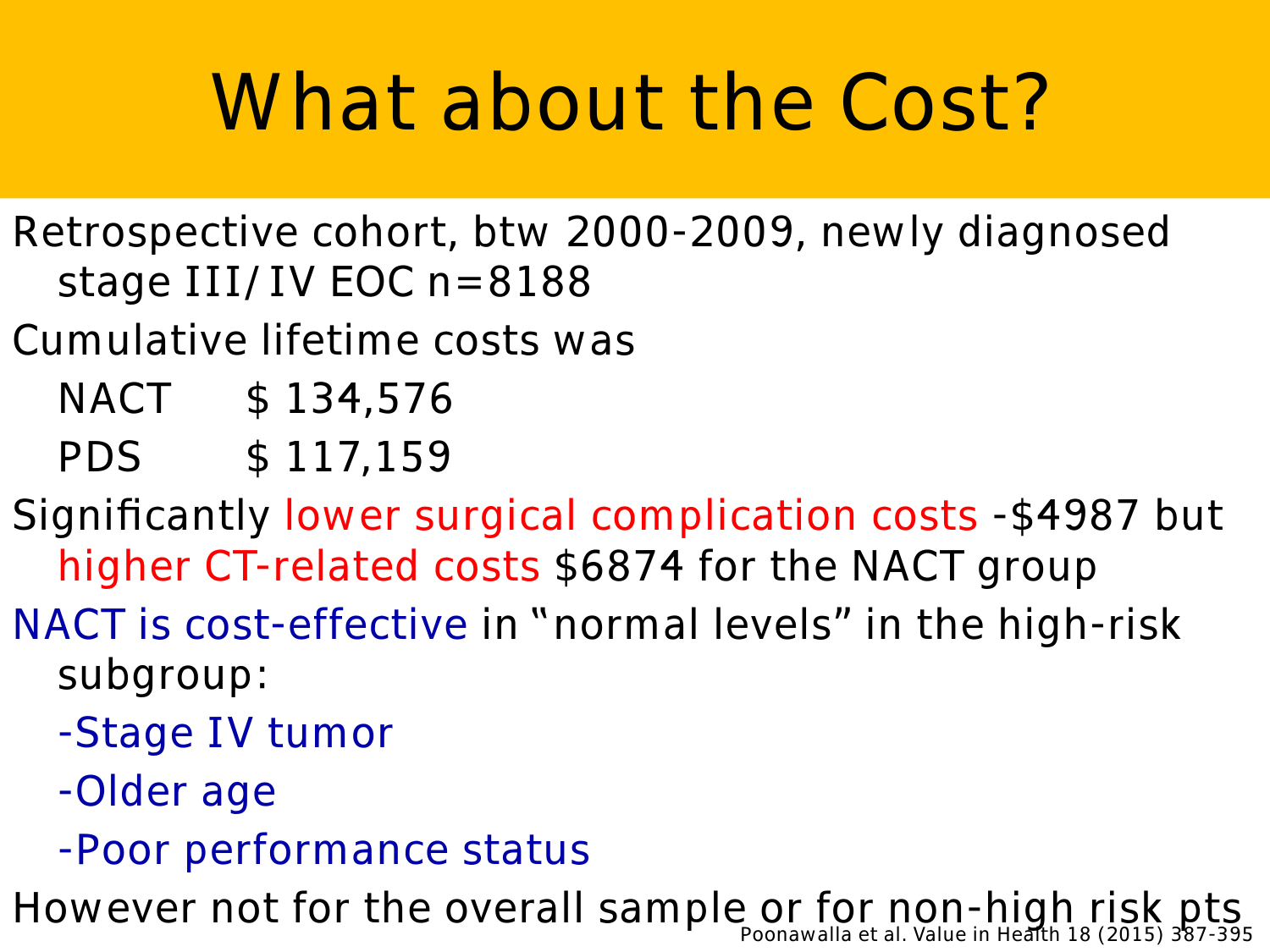

# What about the Cost?
Retrospective cohort, btw 2000-2009, newly diagnosed stage III/IV EOC n=8188
Cumulative lifetime costs was
		NACT  	$ 134,576
		PDS    	$ 117,159
Significantly lower surgical complication costs -$4987 but higher CT-related costs $6874 for the NACT group
NACT is cost-effective in “normal levels” in the high-risk subgroup:
	-Stage IV tumor
	-Older age
	-Poor performance status
However not for the overall sample or for non-high risk pts
Poonawalla et al. Value in Health 18 (2015) 387-395